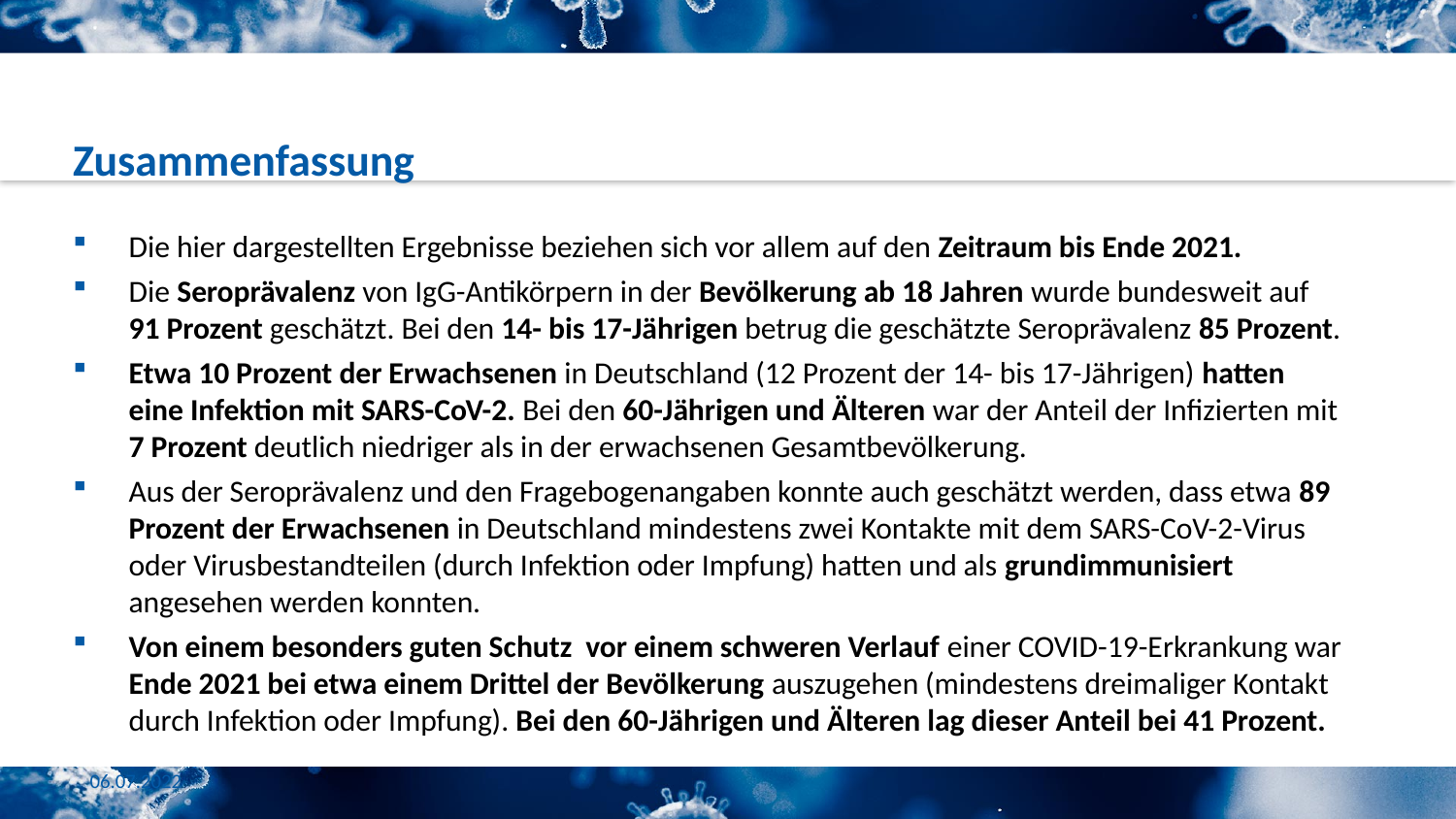

# Zusammenfassung
Die hier dargestellten Ergebnisse beziehen sich vor allem auf den Zeitraum bis Ende 2021.
Die Seroprävalenz von IgG-Antikörpern in der Bevölkerung ab 18 Jahren wurde bundesweit auf 91 Prozent geschätzt. Bei den 14- bis 17-Jährigen betrug die geschätzte Seroprävalenz 85 Prozent.
Etwa 10 Prozent der Erwachsenen in Deutschland (12 Prozent der 14- bis 17-Jährigen) hatten eine Infektion mit SARS-CoV-2. Bei den 60-Jährigen und Älteren war der Anteil der Infizierten mit 7 Prozent deutlich niedriger als in der erwachsenen Gesamtbevölkerung.
Aus der Seroprävalenz und den Fragebogenangaben konnte auch geschätzt werden, dass etwa 89 Prozent der Erwachsenen in Deutschland mindestens zwei Kontakte mit dem SARS-CoV-2-Virus oder Virusbestandteilen (durch Infektion oder Impfung) hatten und als grundimmunisiert angesehen werden konnten.
Von einem besonders guten Schutz  vor einem schweren Verlauf einer COVID-19-Erkrankung war Ende 2021 bei etwa einem Drittel der Bevölkerung auszugehen (mindestens dreimaliger Kontakt durch Infektion oder Impfung). Bei den 60-Jährigen und Älteren lag dieser Anteil bei 41 Prozent.
06.07.2022
Erste Ergebnisse Corona Monitoring bundesweit 2021
5